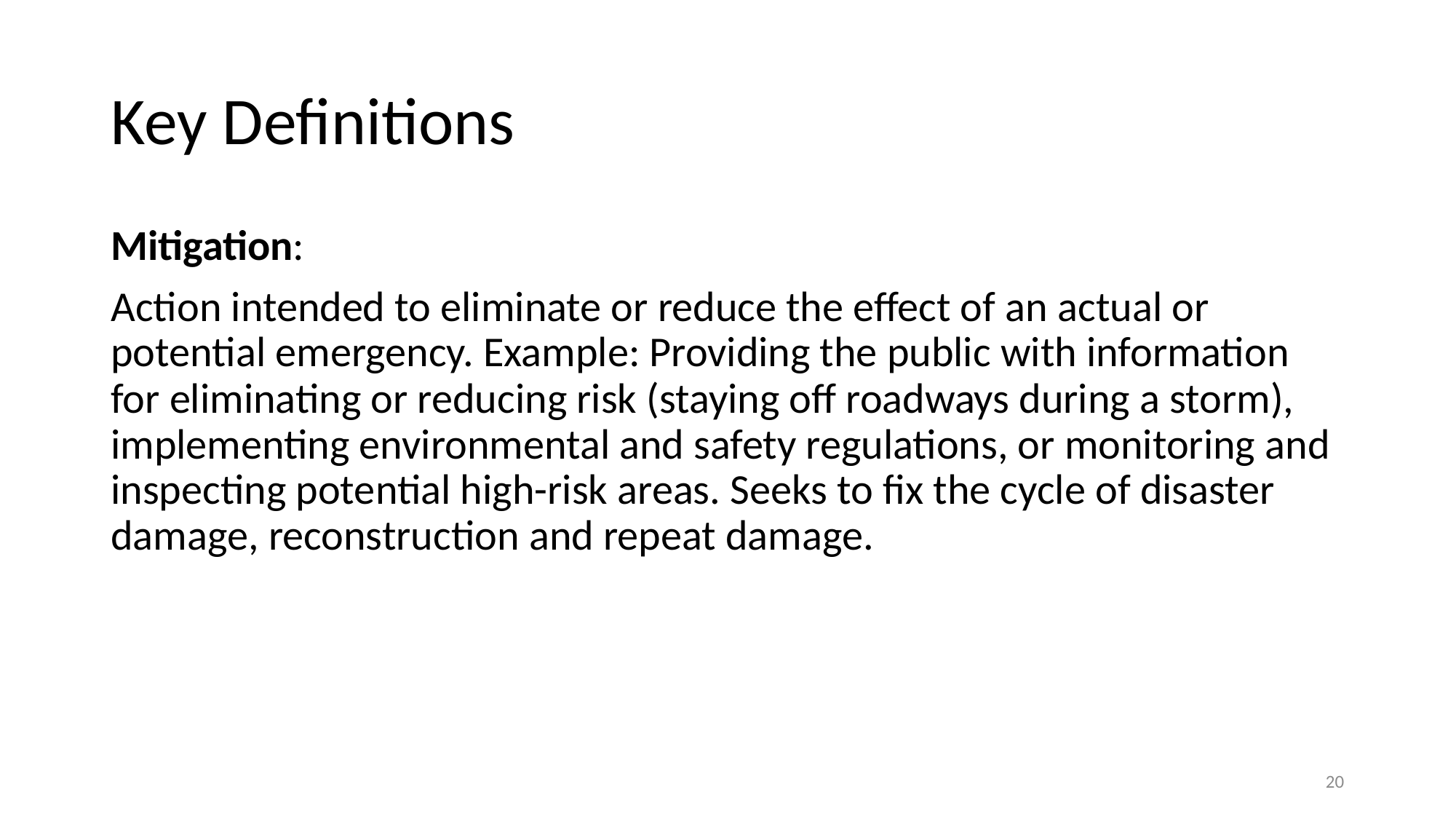

# Key Definitions
Mitigation:
Action intended to eliminate or reduce the effect of an actual or potential emergency. Example: Providing the public with information for eliminating or reducing risk (staying off roadways during a storm), implementing environmental and safety regulations, or monitoring and inspecting potential high-risk areas. Seeks to fix the cycle of disaster damage, reconstruction and repeat damage.
20